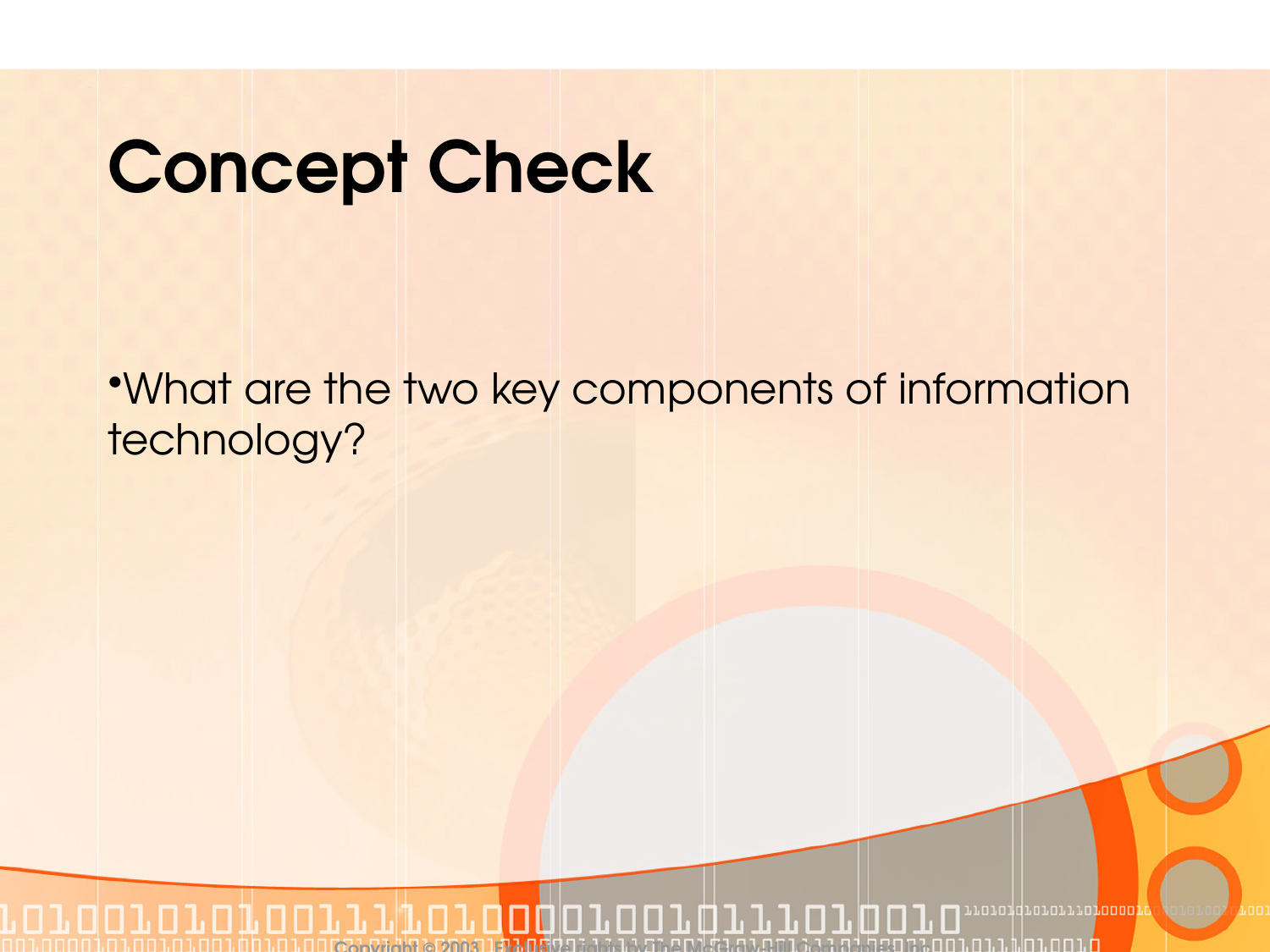

# Concept Check
What are the two key components of information technology?

Copyright © 2003.  Exclusive rights by The McGraw-Hill Companies, Inc.